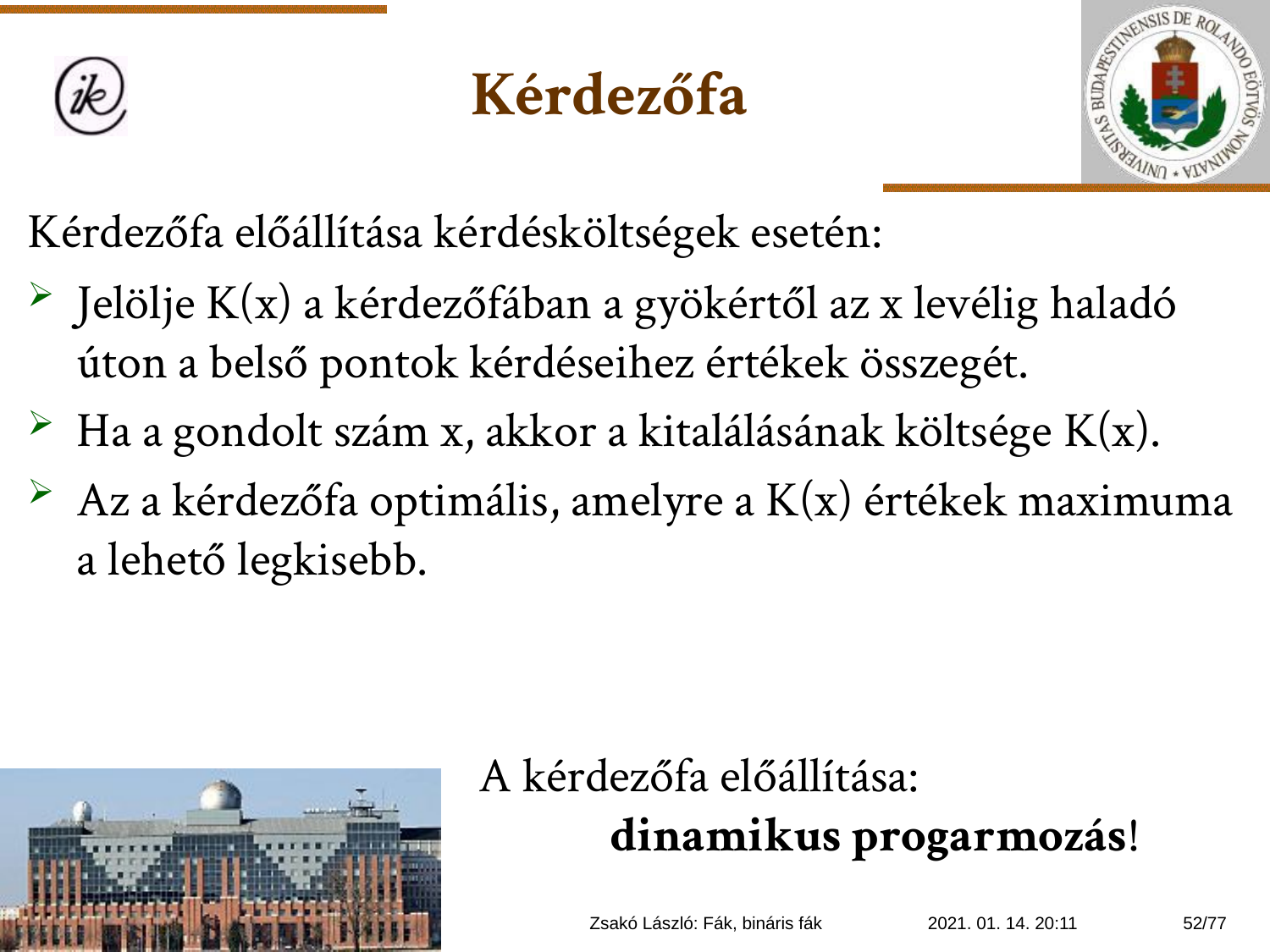

Kérdezőfa
Kérdezőfa előállítása kérdésköltségek esetén:
Jelölje K(x) a kérdezőfában a gyökértől az x levélig haladó úton a belső pontok kérdéseihez értékek összegét.
Ha a gondolt szám x, akkor a kitalálásának költsége K(x).
Az a kérdezőfa optimális, amelyre a K(x) értékek maximuma a lehető legkisebb.

 A kérdezőfa előállítása:
             dinamikus progarmozás!
Zsakó László: Fák, bináris fák
2021. 01. 14. 20:11
52/77